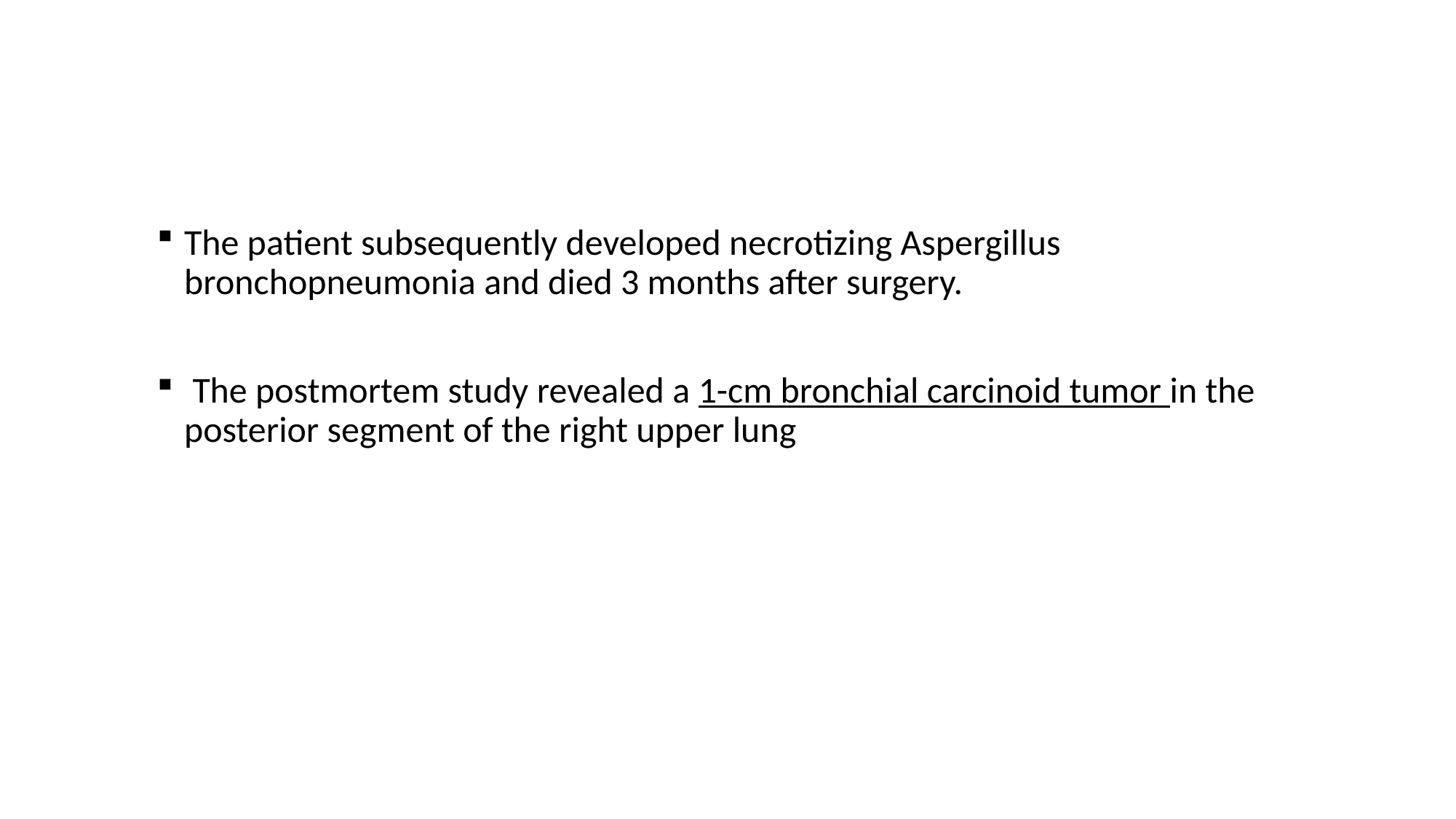

#
The patient subsequently developed necrotizing Aspergillus bronchopneumonia and died 3 months after surgery.

 The postmortem study revealed a 1-cm bronchial carcinoid tumor in the posterior segment of the right upper lung